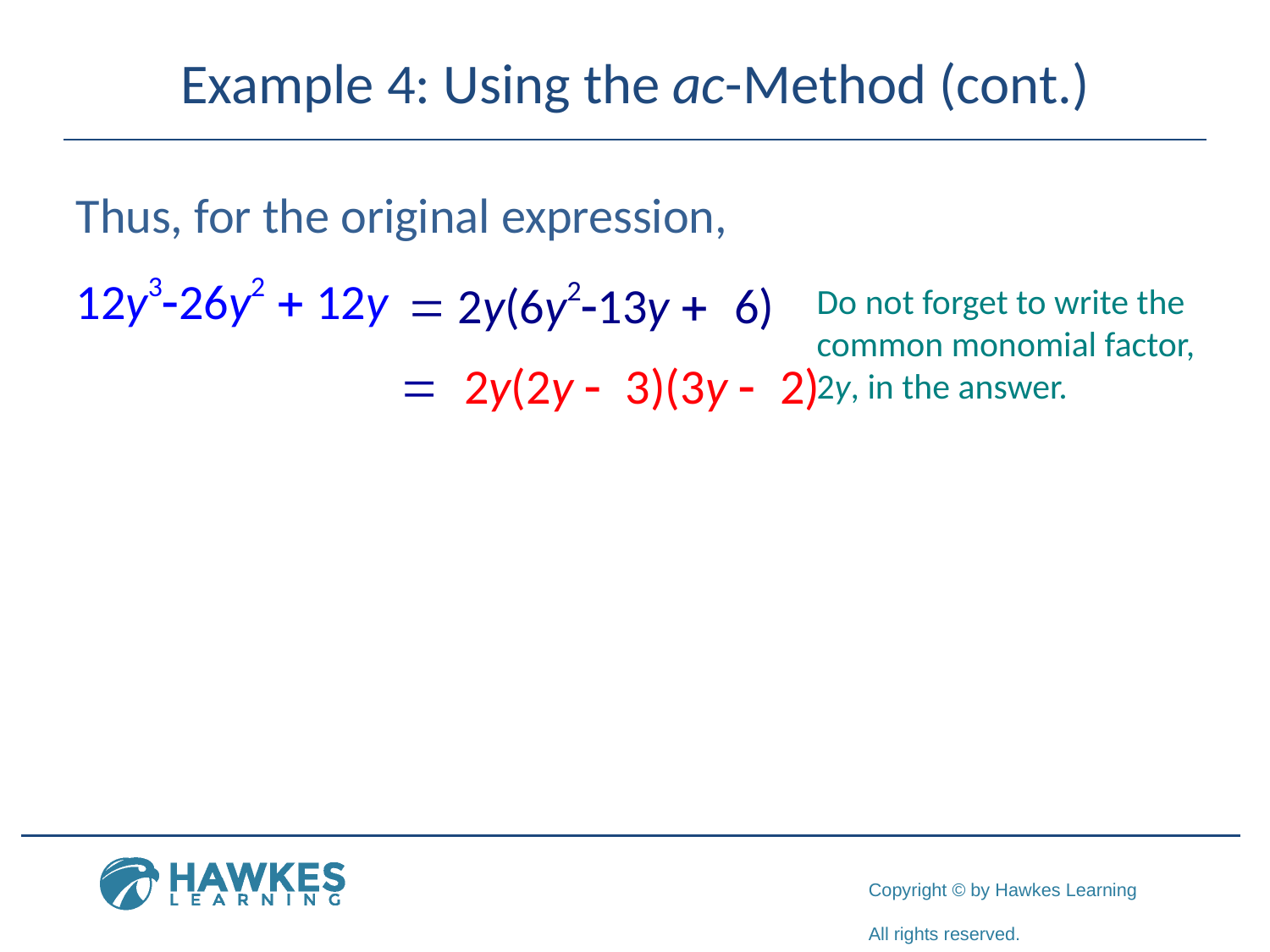

# Example 4: Using the ac-Method (cont.)
Thus, for the original expression,
12y3−26y2 + 12y

= 2y(6y2−13y + 6)
Do not forget to write the common monomial factor,
2y, in the answer.
= 2y(2y − 3)(3y − 2)